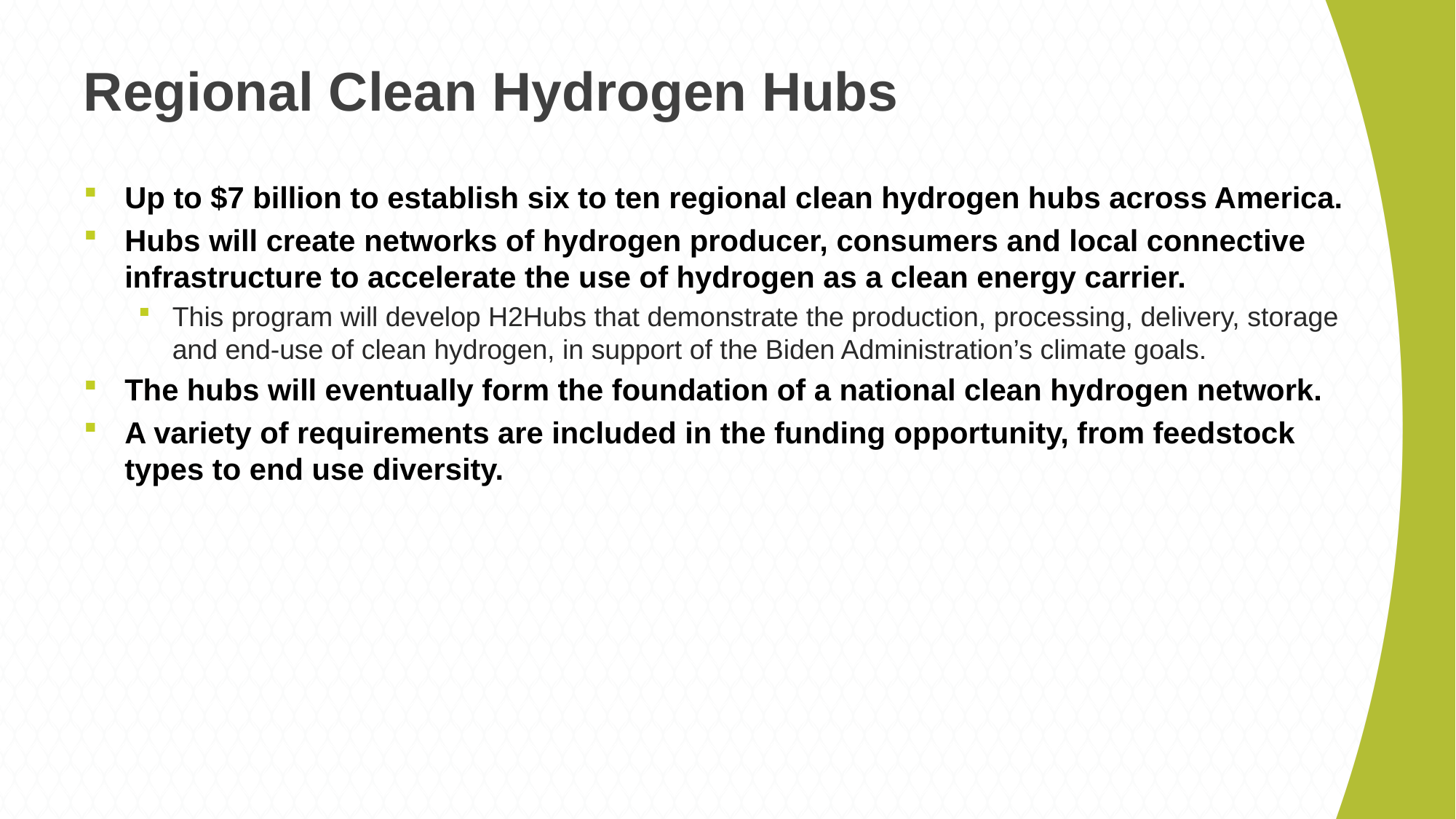

# Regional Clean Hydrogen Hubs
Up to $7 billion to establish six to ten regional clean hydrogen hubs across America.
Hubs will create networks of hydrogen producer, consumers and local connective infrastructure to accelerate the use of hydrogen as a clean energy carrier.
This program will develop H2Hubs that demonstrate the production, processing, delivery, storage and end-use of clean hydrogen, in support of the Biden Administration’s climate goals.
The hubs will eventually form the foundation of a national clean hydrogen network.
A variety of requirements are included in the funding opportunity, from feedstock types to end use diversity.